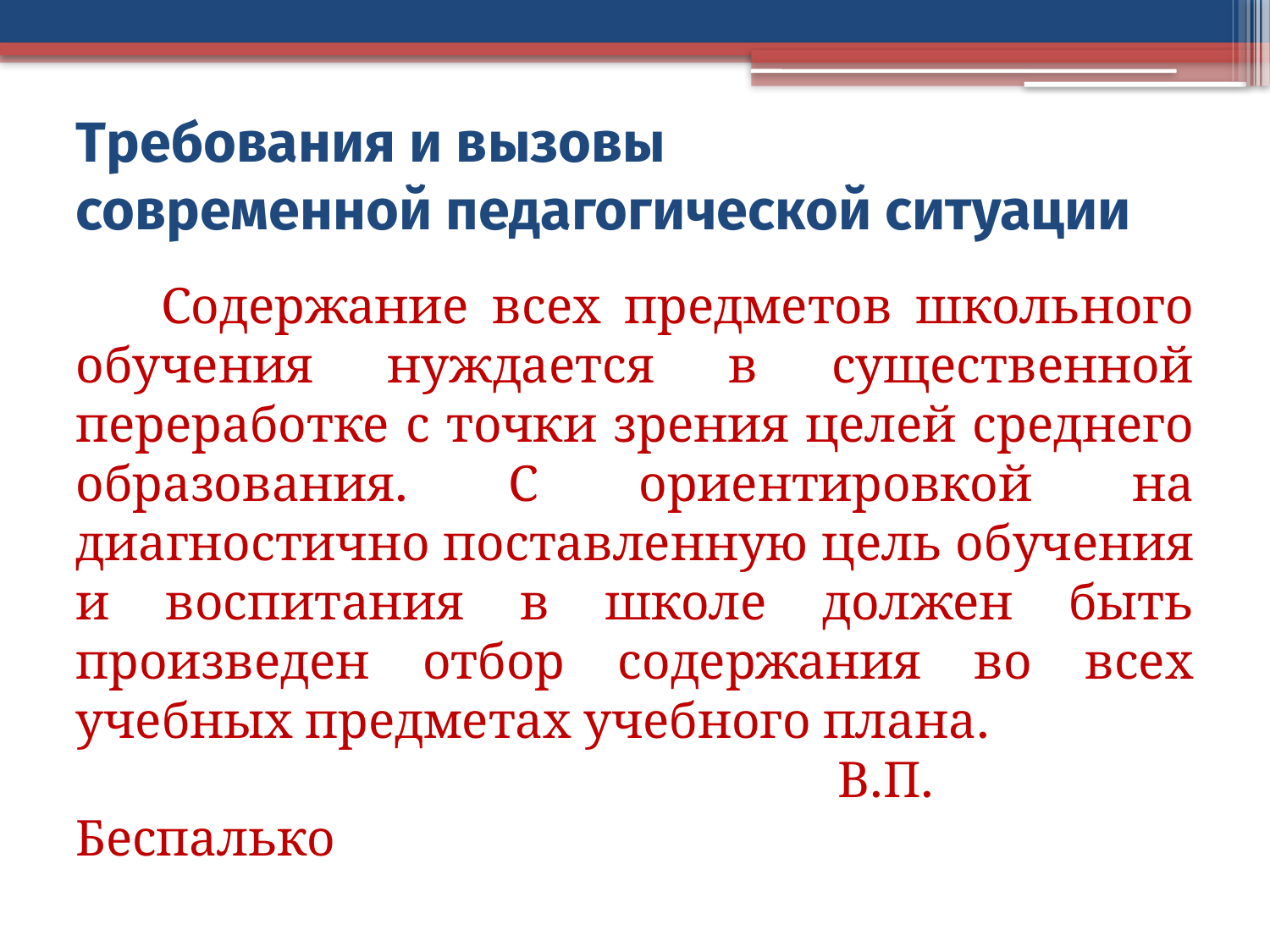

# Требования и вызовы современной педагогической ситуации
 Содержание всех предметов школьного обучения нуждается в существенной переработке с точки зрения целей среднего образования. С ориентировкой на диагностично поставленную цель обучения и воспитания в школе должен быть произведен отбор содержания во всех учебных предметах учебного плана.
						В.П. Беспалько